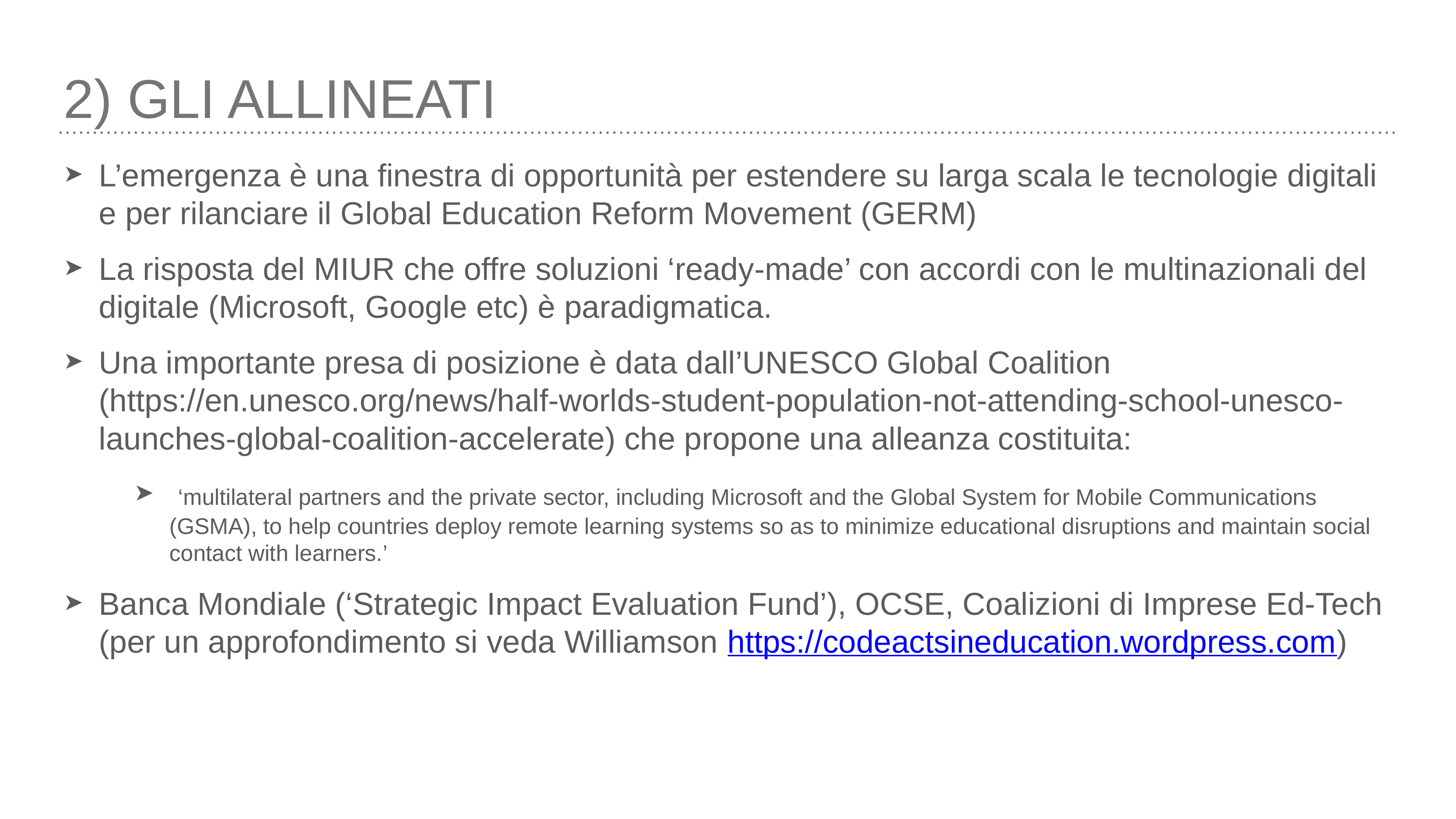

# 2) Gli allineati

L’emergenza è una finestra di opportunità per estendere su larga scala le tecnologie digitali e per rilanciare il Global Education Reform Movement (GERM)
La risposta del MIUR che offre soluzioni ‘ready-made’ con accordi con le multinazionali del digitale (Microsoft, Google etc) è paradigmatica.
Una importante presa di posizione è data dall’UNESCO Global Coalition (https://en.unesco.org/news/half-worlds-student-population-not-attending-school-unesco-launches-global-coalition-accelerate) che propone una alleanza costituita:
 ‘multilateral partners and the private sector, including Microsoft and the Global System for Mobile Communications (GSMA), to help countries deploy remote learning systems so as to minimize educational disruptions and maintain social contact with learners.’
Banca Mondiale (‘Strategic Impact Evaluation Fund’), OCSE, Coalizioni di Imprese Ed-Tech (per un approfondimento si veda Williamson https://codeactsineducation.wordpress.com)